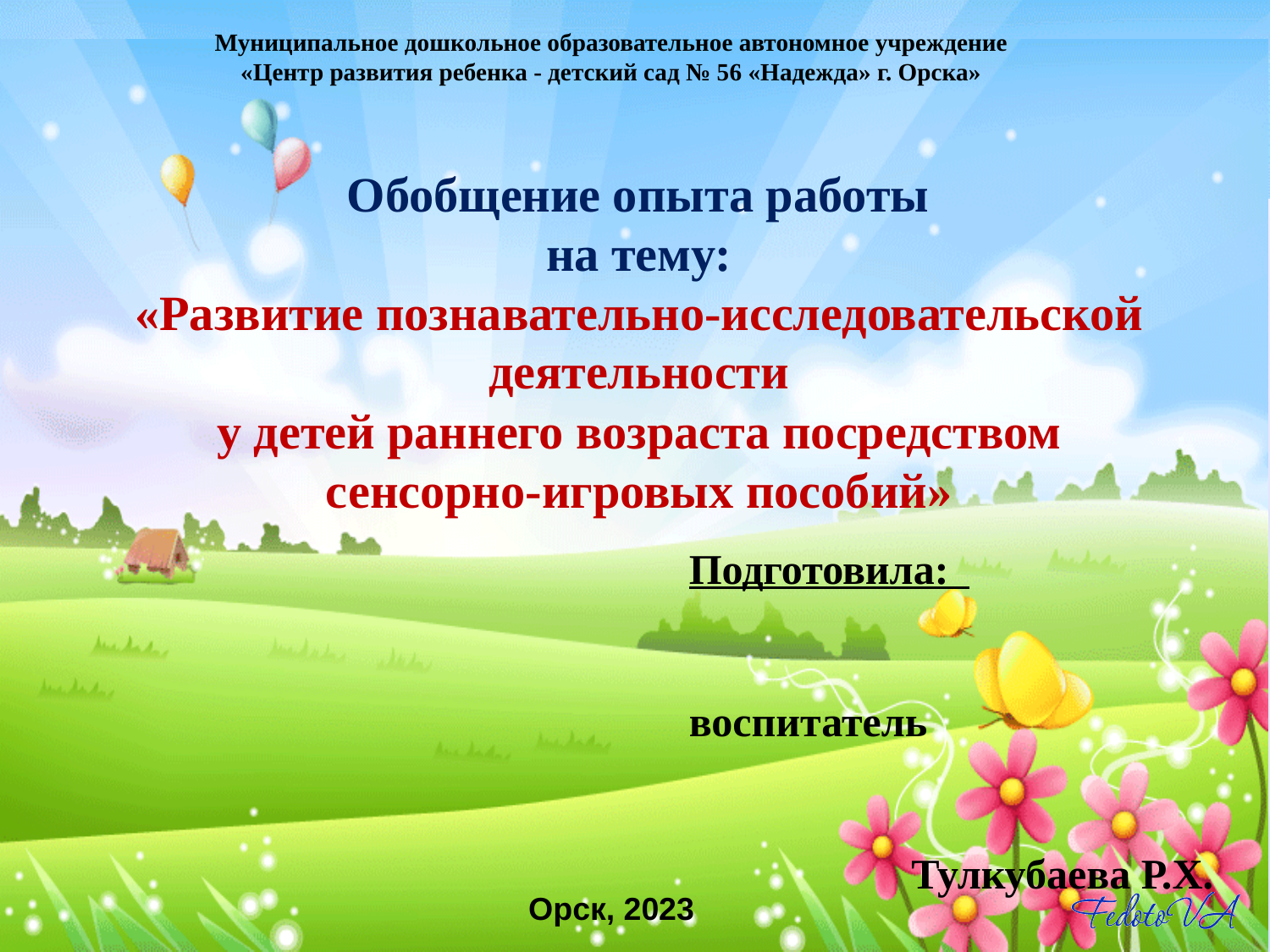

Муниципальное дошкольное образовательное автономное учреждение
«Центр развития ребенка - детский сад № 56 «Надежда» г. Орска»

# Обобщение опыта работы на тему: «Развитие познавательно-исследовательской деятельности у детей раннего возраста посредством сенсорно-игровых пособий»
Подготовила:                                                                                                                     воспитатель                                                                                                                Тулкубаева Р.Х.

Орск, 2023